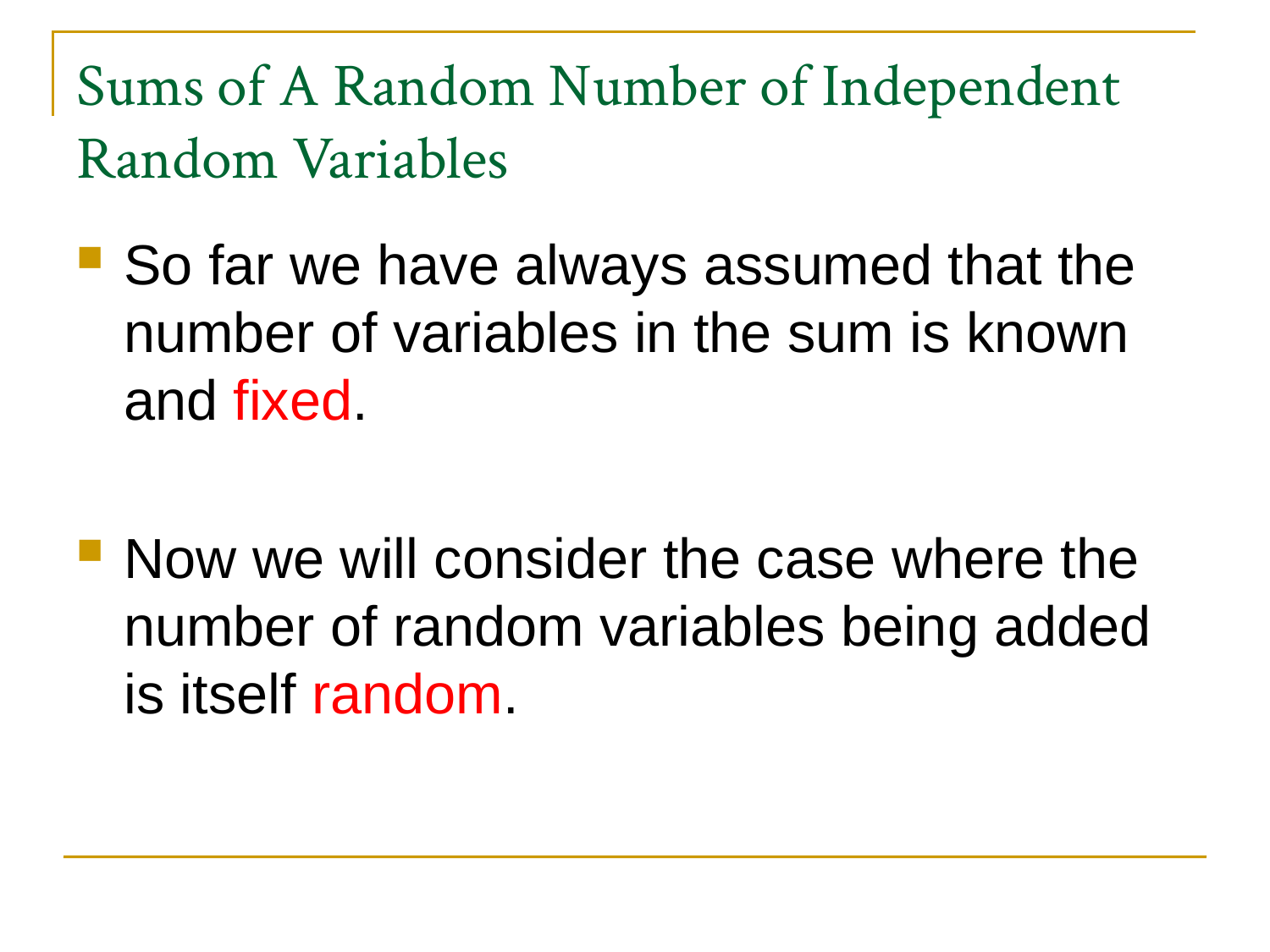

# Sums of A Random Number of Independent Random Variables
So far we have always assumed that the number of variables in the sum is known and fixed.

Now we will consider the case where the number of random variables being added is itself random.